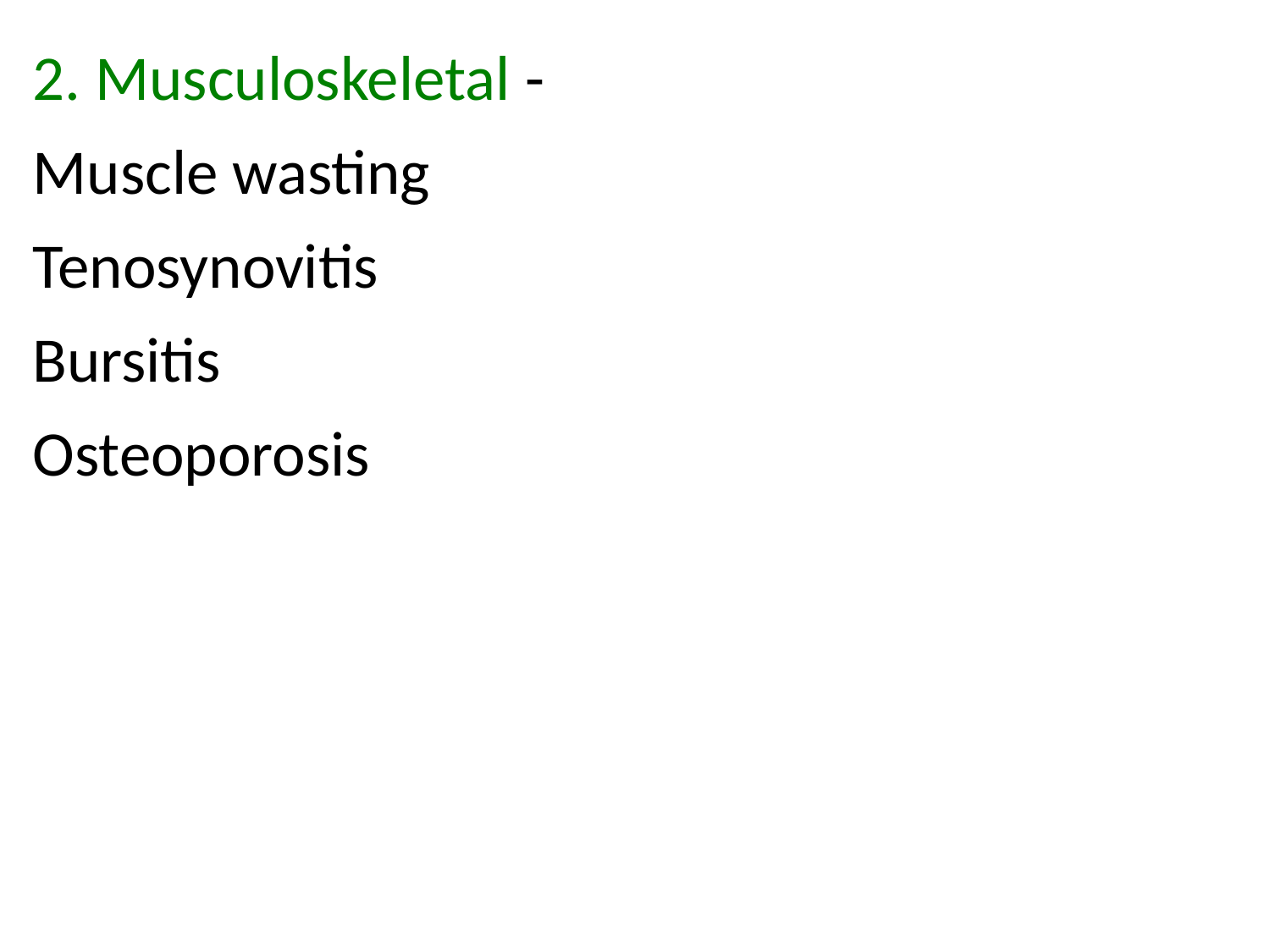

2. Musculoskeletal -
Muscle wasting
Tenosynovitis
Bursitis
Osteoporosis